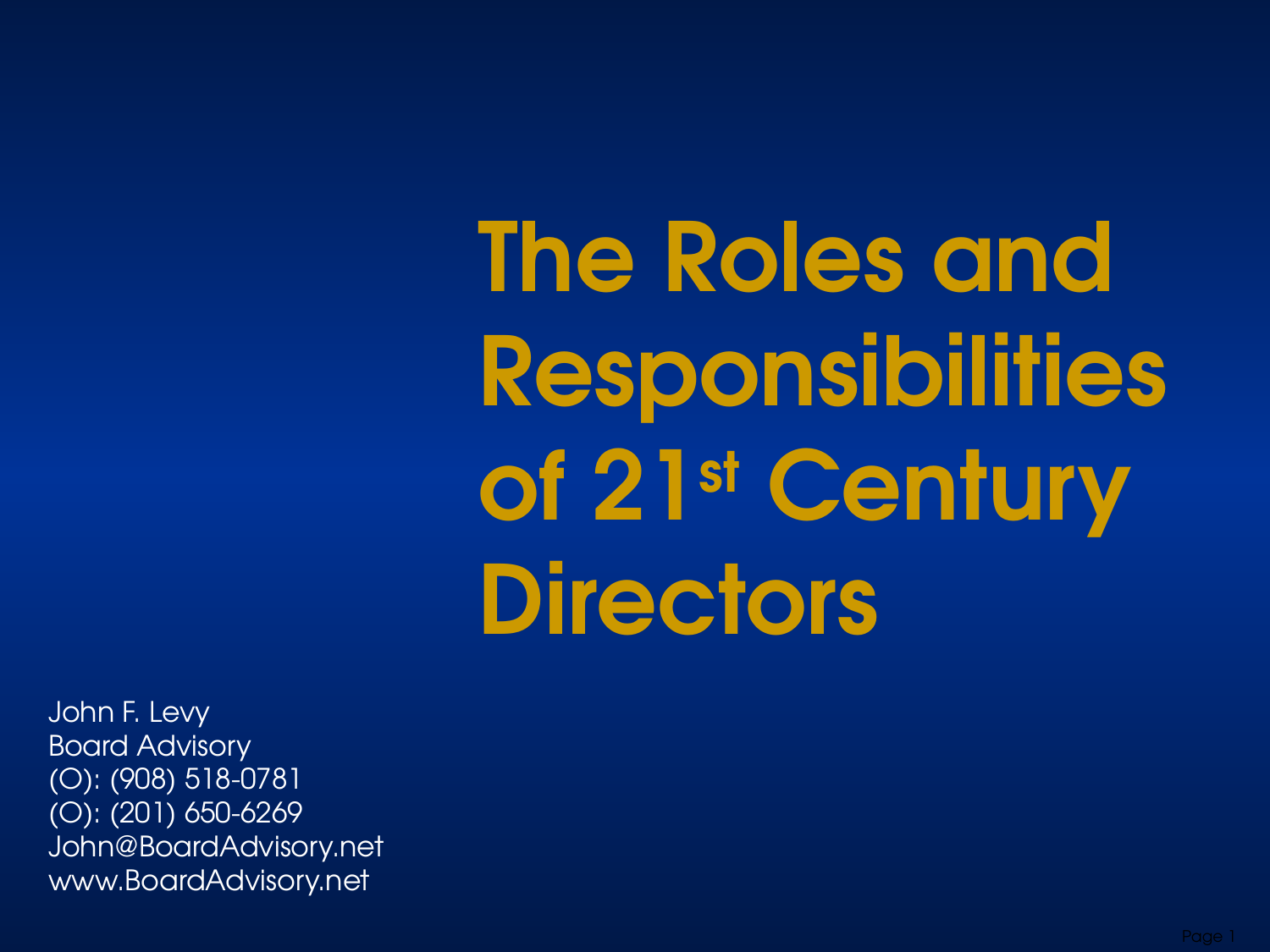

# The Roles and Responsibilities of 21st Century Directors
John F. Levy
Board Advisory
(O): (908) 518-0781
(O): (201) 650-6269
John@BoardAdvisory.net
www.BoardAdvisory.net
Page 1